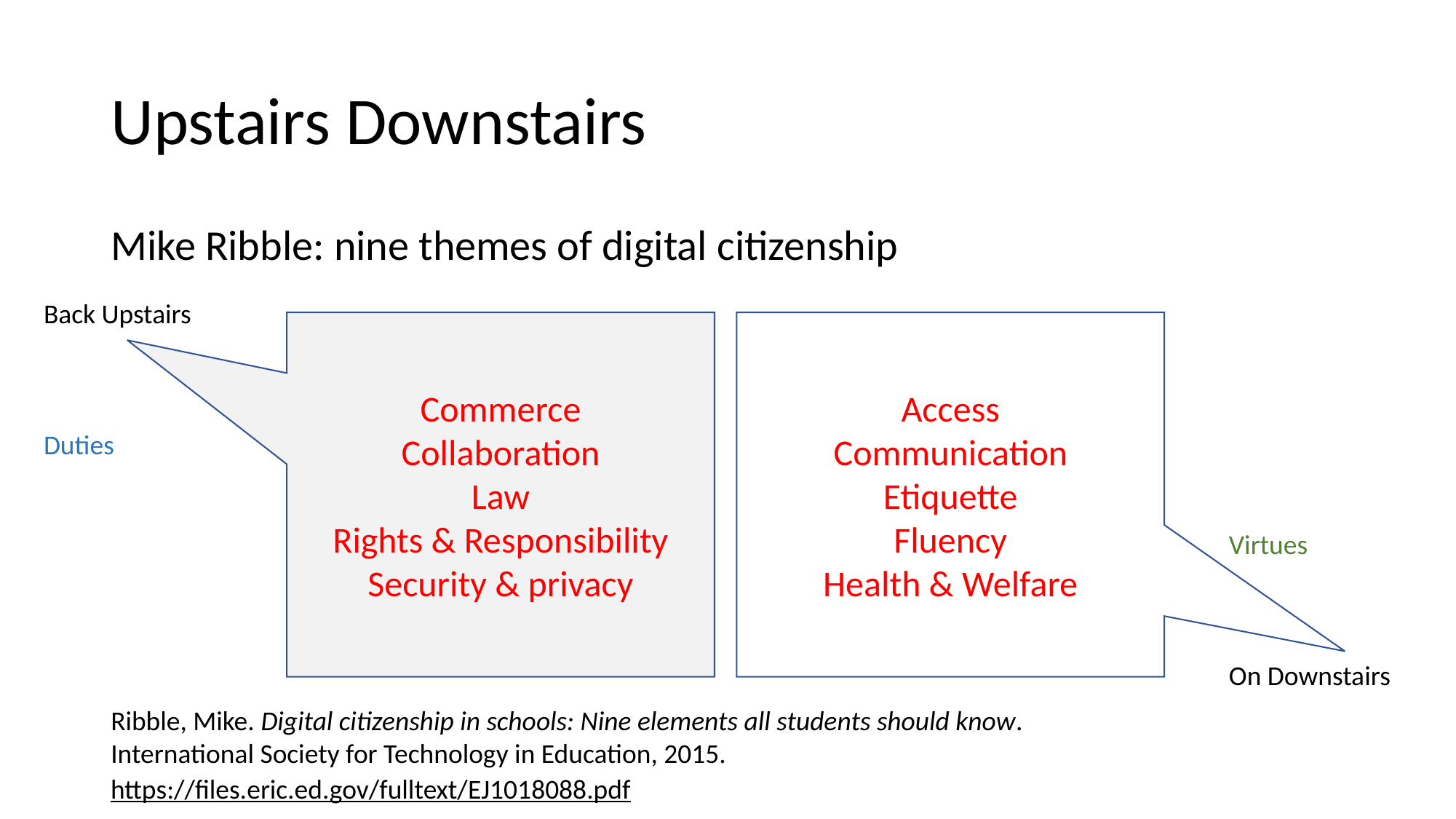

# Upstairs Downstairs
Mike Ribble: nine themes of digital citizenship

Back Upstairs

Duties
Commerce
Collaboration
Law
Rights & Responsibility
Security & privacy
Access
Communication
Etiquette
Fluency
Health & Welfare
Virtues

On Downstairs
Ribble, Mike. Digital citizenship in schools: Nine elements all students should know. International Society for Technology in Education, 2015.
https://files.eric.ed.gov/fulltext/EJ1018088.pdf